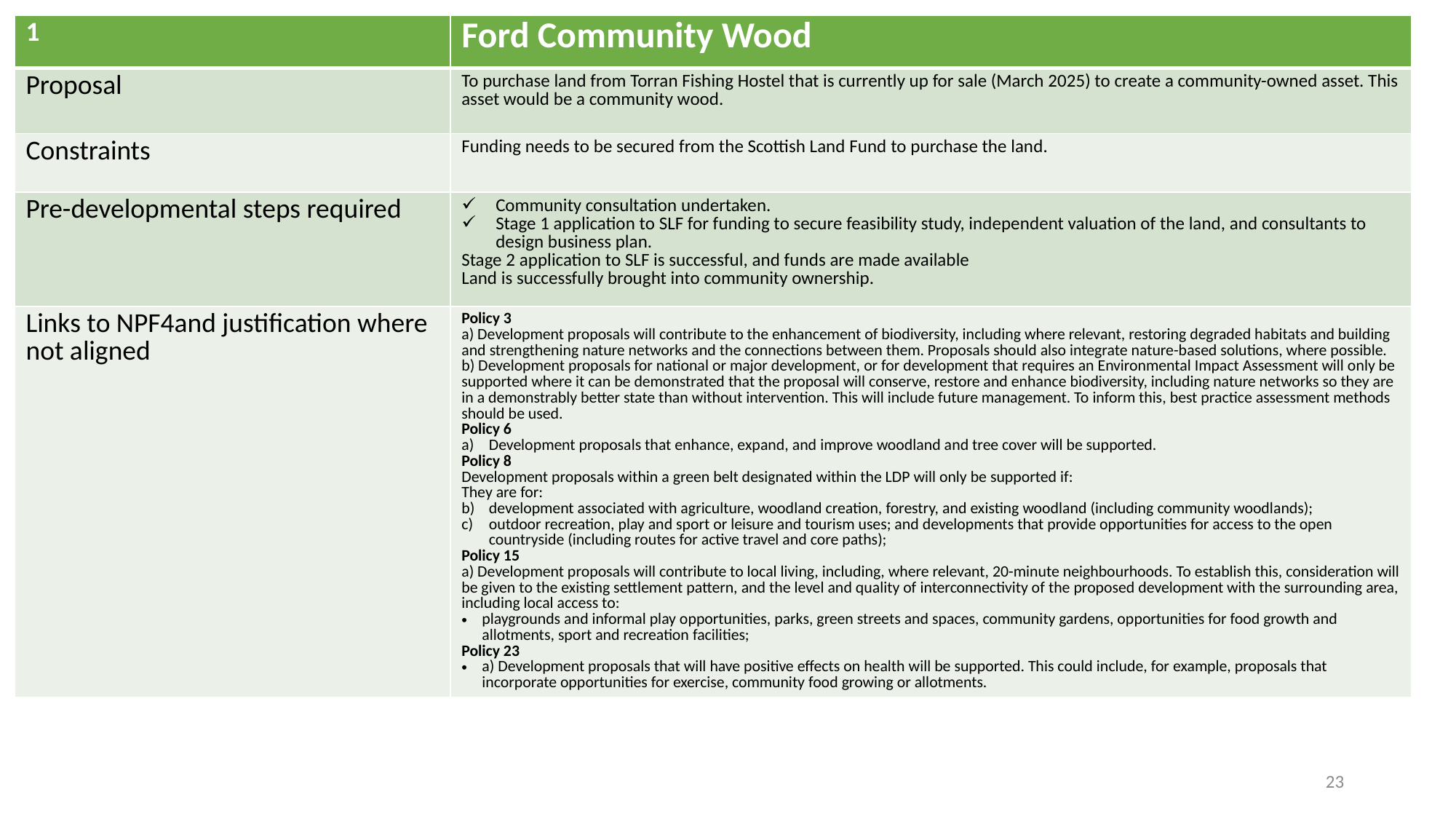

| 1 | Ford Community Wood |
| --- | --- |
| Proposal | To purchase land from Torran Fishing Hostel that is currently up for sale (March 2025) to create a community-owned asset. This asset would be a community wood. |
| Constraints | Funding needs to be secured from the Scottish Land Fund to purchase the land. |
| Pre-developmental steps required | Community consultation undertaken. Stage 1 application to SLF for funding to secure feasibility study, independent valuation of the land, and consultants to design business plan. Stage 2 application to SLF is successful, and funds are made available Land is successfully brought into community ownership. |
| Links to NPF4and justification where not aligned | Policy 3 a) Development proposals will contribute to the enhancement of biodiversity, including where relevant, restoring degraded habitats and building and strengthening nature networks and the connections between them. Proposals should also integrate nature-based solutions, where possible. b) Development proposals for national or major development, or for development that requires an Environmental Impact Assessment will only be supported where it can be demonstrated that the proposal will conserve, restore and enhance biodiversity, including nature networks so they are in a demonstrably better state than without intervention. This will include future management. To inform this, best practice assessment methods should be used. Policy 6 Development proposals that enhance, expand, and improve woodland and tree cover will be supported. Policy 8 Development proposals within a green belt designated within the LDP will only be supported if: They are for: development associated with agriculture, woodland creation, forestry, and existing woodland (including community woodlands); outdoor recreation, play and sport or leisure and tourism uses; and developments that provide opportunities for access to the open countryside (including routes for active travel and core paths); Policy 15 a) Development proposals will contribute to local living, including, where relevant, 20-minute neighbourhoods. To establish this, consideration will be given to the existing settlement pattern, and the level and quality of interconnectivity of the proposed development with the surrounding area, including local access to: playgrounds and informal play opportunities, parks, green streets and spaces, community gardens, opportunities for food growth and allotments, sport and recreation facilities; Policy 23 a) Development proposals that will have positive effects on health will be supported. This could include, for example, proposals that incorporate opportunities for exercise, community food growing or allotments. |
23